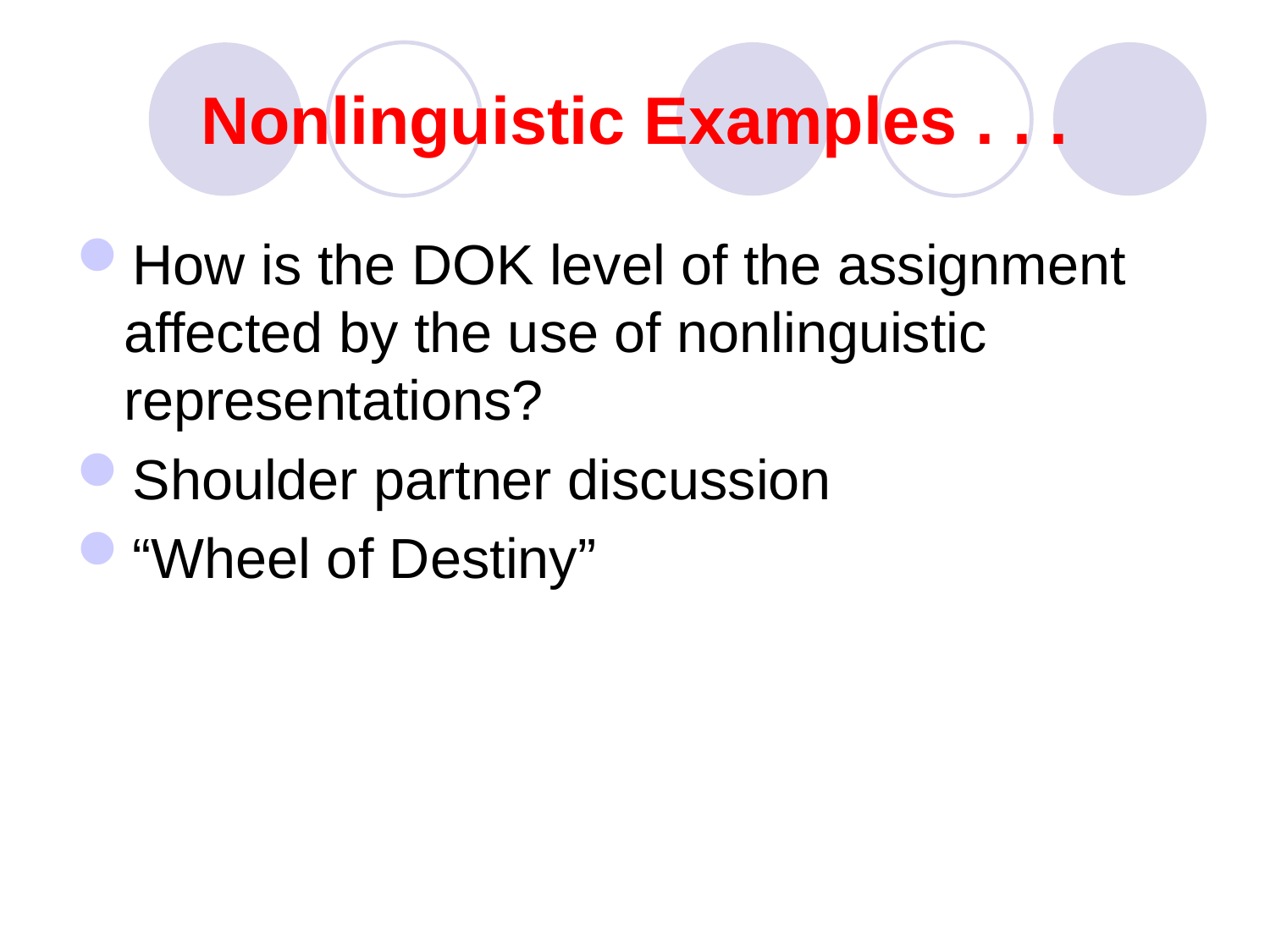

# Nonlinguistic Examples . . .
How is the DOK level of the assignment affected by the use of nonlinguistic representations?
Shoulder partner discussion
“Wheel of Destiny”